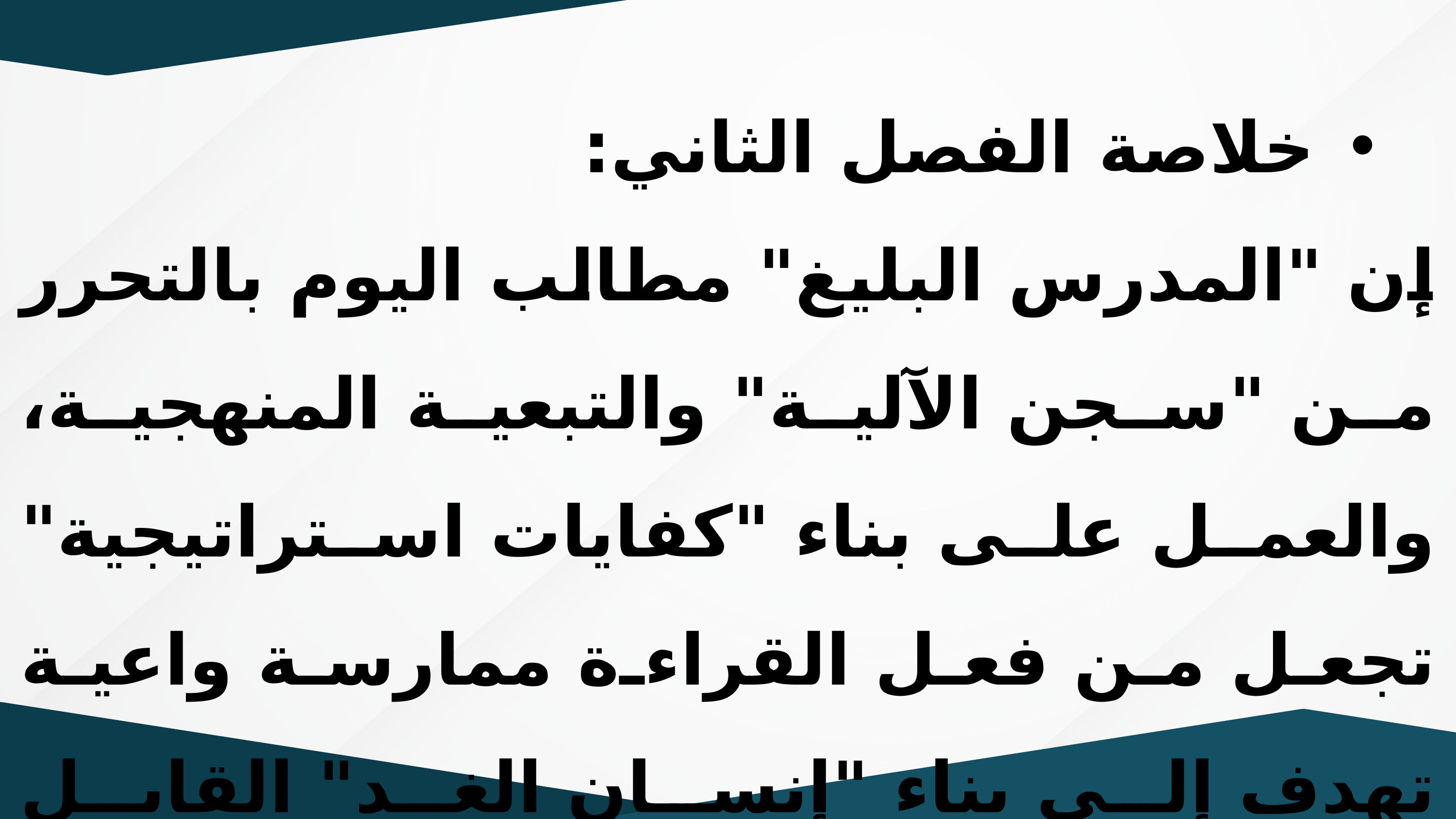

خلاصة الفصل الثاني:
إن "المدرس البليغ" مطالب اليوم بالتحرر من "سجن الآلية" والتبعية المنهجية، والعمل على بناء "كفايات استراتيجية" تجعل من فعل القراءة ممارسة واعية تهدف إلى بناء "إنسان الغد" القابل للفهم والتأويل السليم.